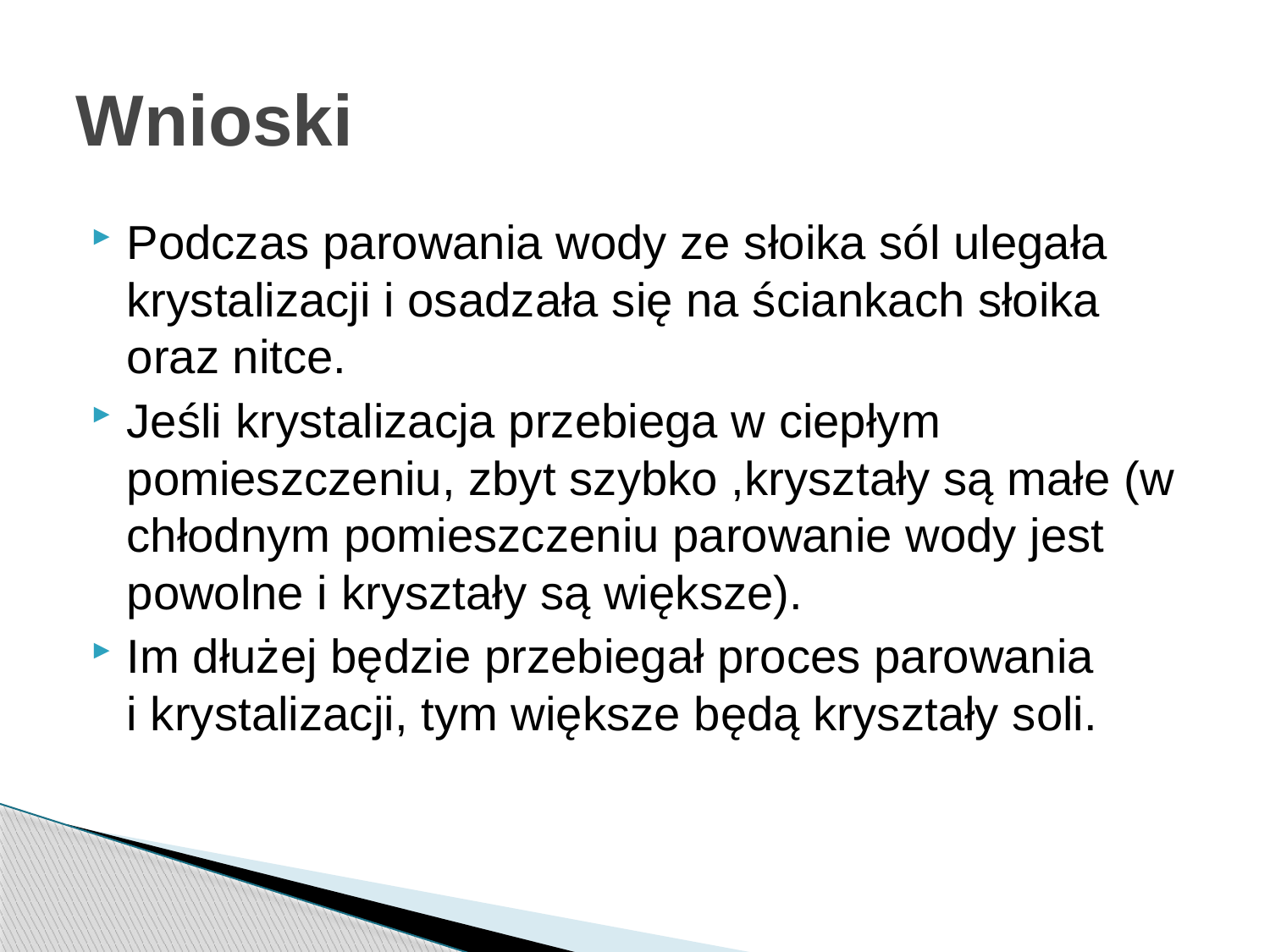

# Wnioski
Podczas parowania wody ze słoika sól ulegała krystalizacji i osadzała się na ściankach słoika oraz nitce.
Jeśli krystalizacja przebiega w ciepłym pomieszczeniu, zbyt szybko ,kryształy są małe (w chłodnym pomieszczeniu parowanie wody jest powolne i kryształy są większe).
Im dłużej będzie przebiegał proces parowania
i krystalizacji, tym większe będą kryształy soli.